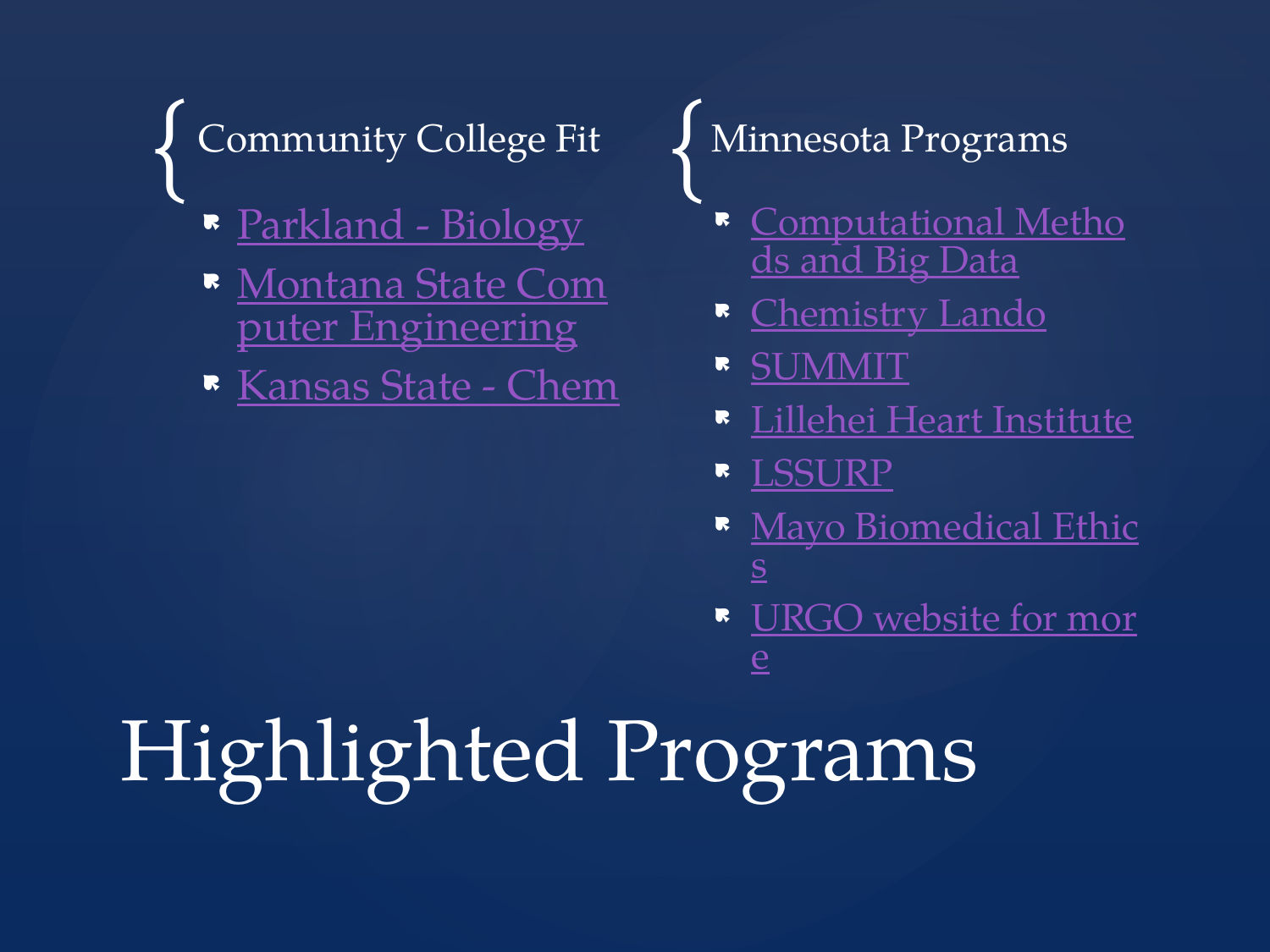

Community College Fit
Minnesota Programs
Parkland - Biology
Montana State Computer Engineering
Kansas State - Chem
Computational Methods and Big Data
Chemistry Lando
SUMMIT
Lillehei Heart Institute
LSSURP
Mayo Biomedical Ethics
URGO website for more
# Highlighted Programs